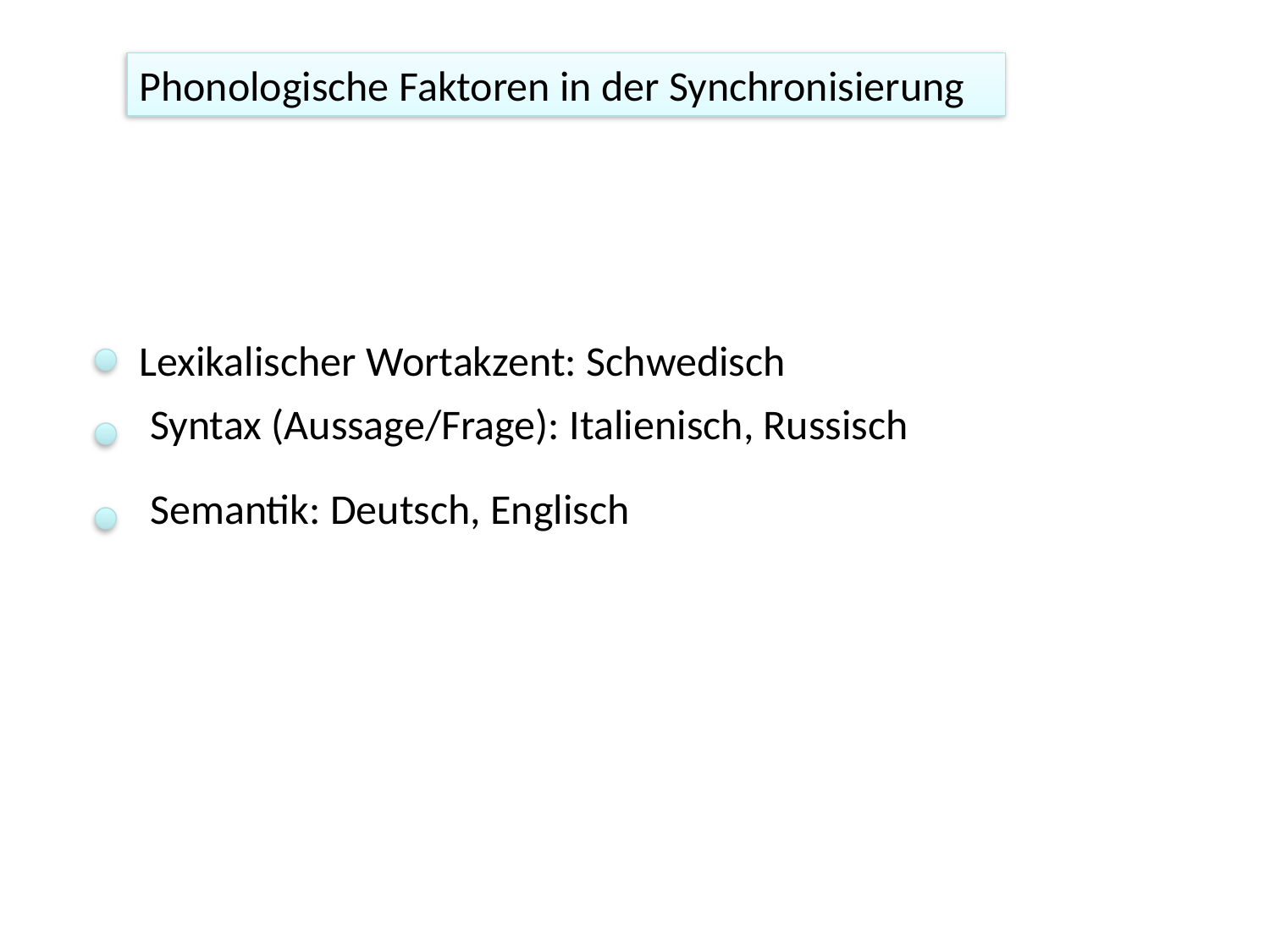

Phonologische Faktoren in der Synchronisierung
Lexikalischer Wortakzent: Schwedisch

Syntax (Aussage/Frage): Italienisch, Russisch

Semantik: Deutsch, Englisch